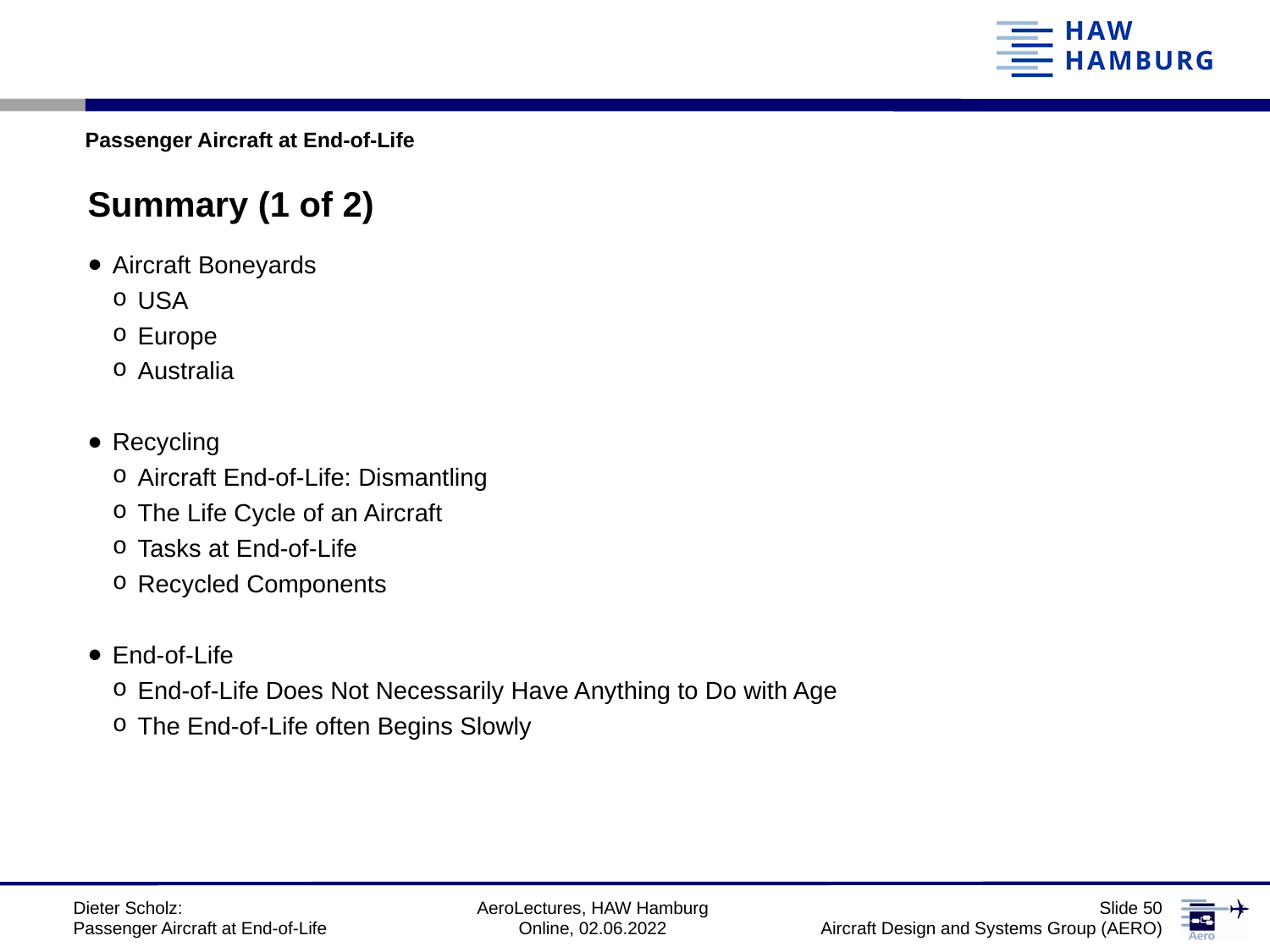

Passenger Aircraft at End-of-Life
# Summary (1 of 2)
Aircraft Boneyards
USA
Europe
Australia

Recycling
Aircraft End-of-Life: Dismantling
The Life Cycle of an Aircraft
Tasks at End-of-Life
Recycled Components

End-of-Life
End-of-Life Does Not Necessarily Have Anything to Do with Age
The End-of-Life often Begins Slowly